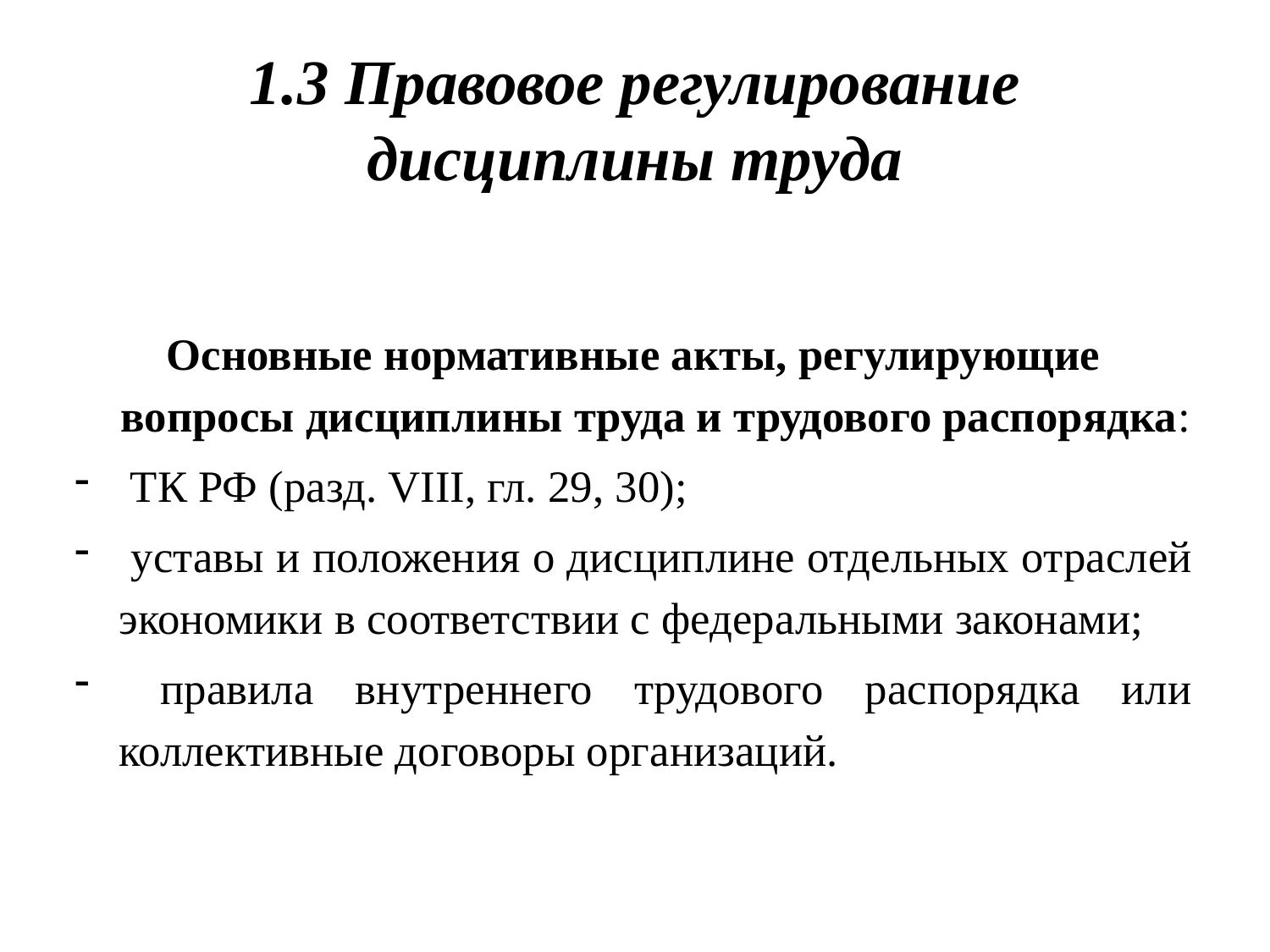

# 1.3 Правовое регулирование дисциплины труда

Основные нормативные акты, регулирующие вопросы дисциплины труда и трудового распорядка:
 ТК РФ (разд. VIII, гл. 29, 30);
 уставы и положения о дисциплине отдельных отраслей экономики в соответствии с федеральными законами;
 правила внутреннего трудового распорядка или коллективные договоры организаций.